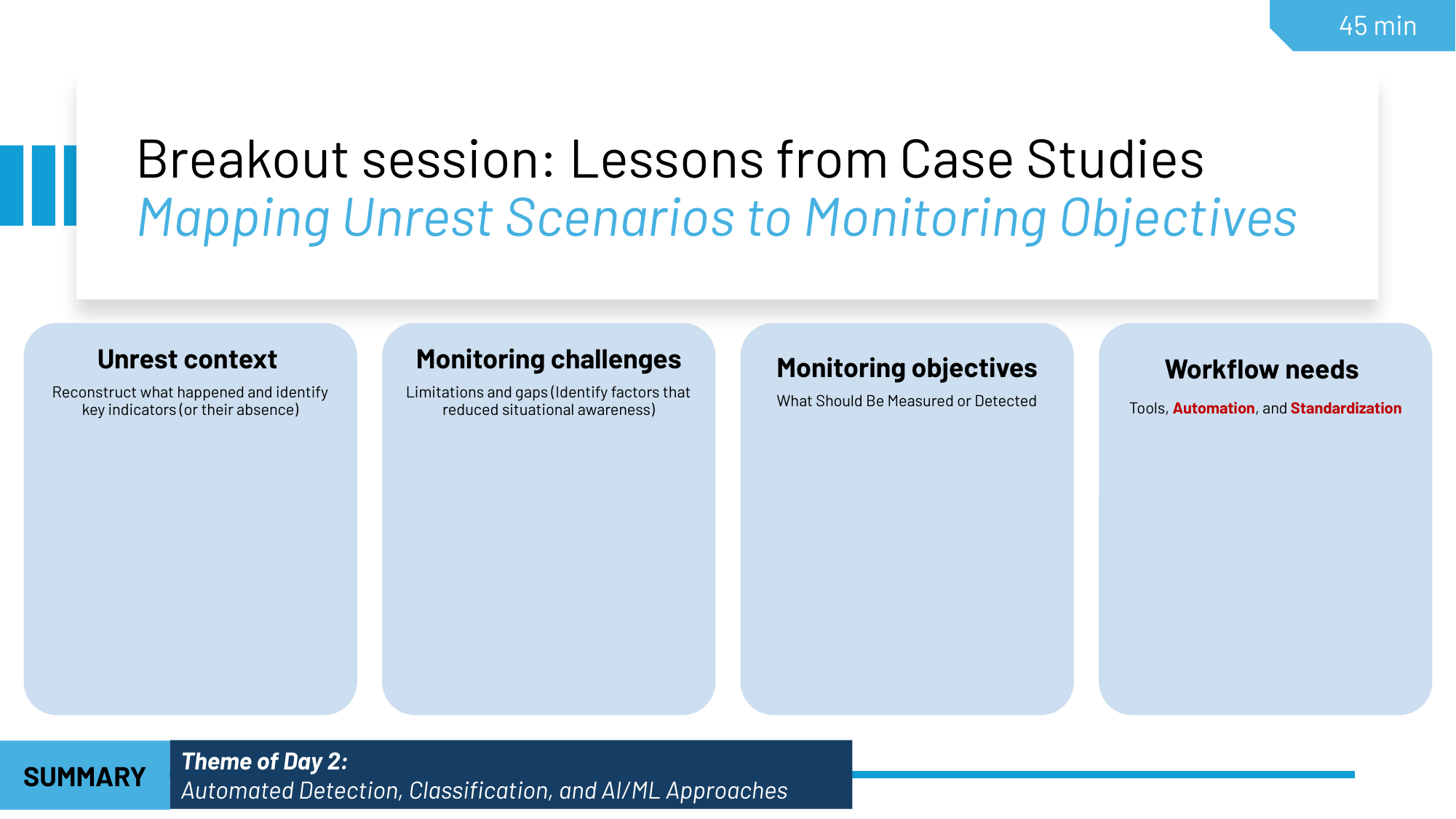

45 min

# Breakout session: Lessons from Case Studies Mapping Unrest Scenarios to Monitoring Objectives

Unrest context
Reconstruct what happened and identify key indicators (or their absence)
Monitoring challenges
Limitations and gaps (Identify factors that reduced situational awareness)
Monitoring objectives
What Should Be Measured or Detected
Workflow needs
Tools, Automation, and Standardization
Theme of Day 2:
Automated Detection, Classification, and AI/ML Approaches
SUMMARY